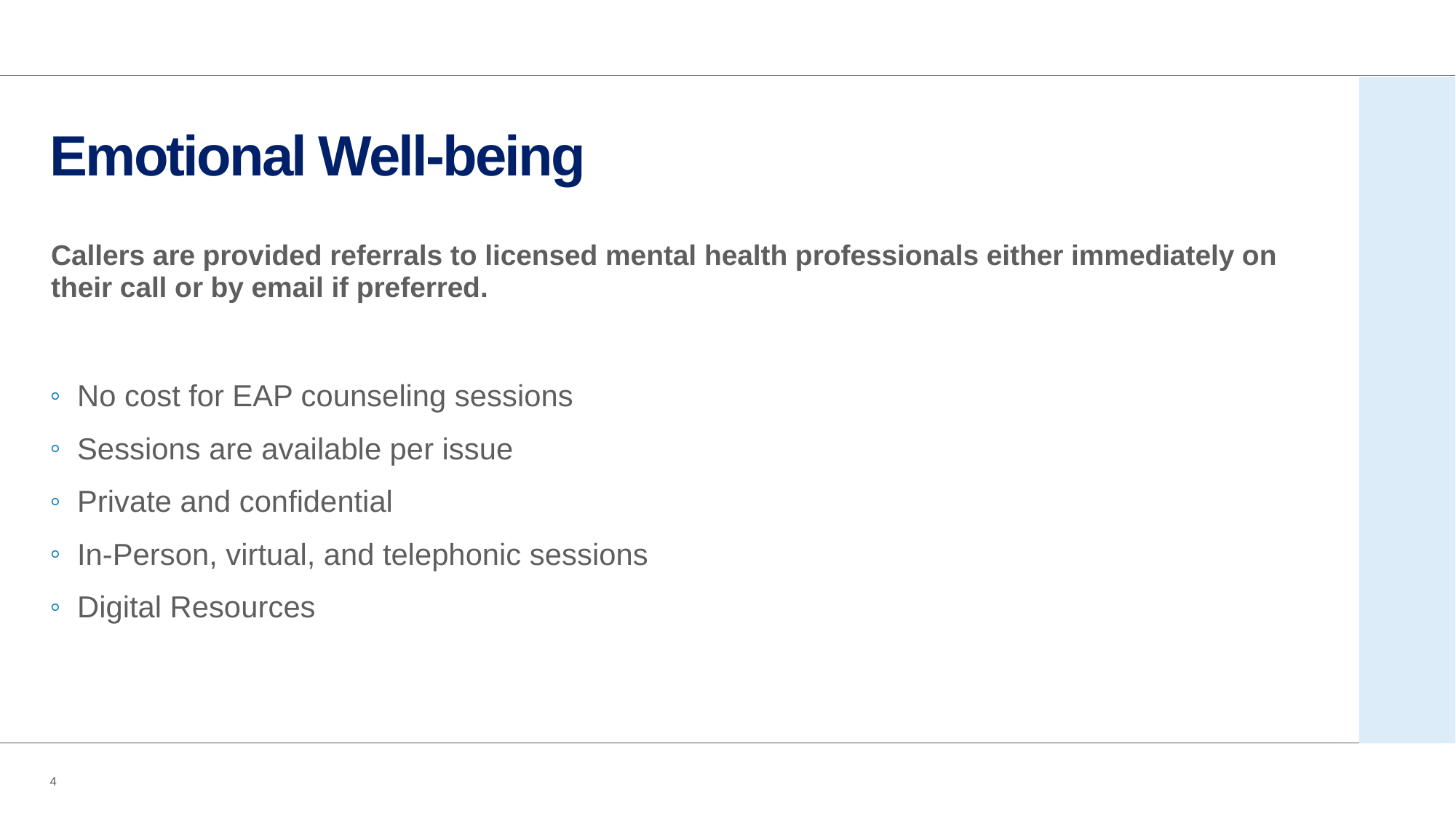

# Emotional Well-being
Callers are provided referrals to licensed mental health professionals either immediately on their call or by email if preferred.
No cost for EAP counseling sessions
Sessions are available per issue
Private and confidential
In-Person, virtual, and telephonic sessions
Digital Resources
4